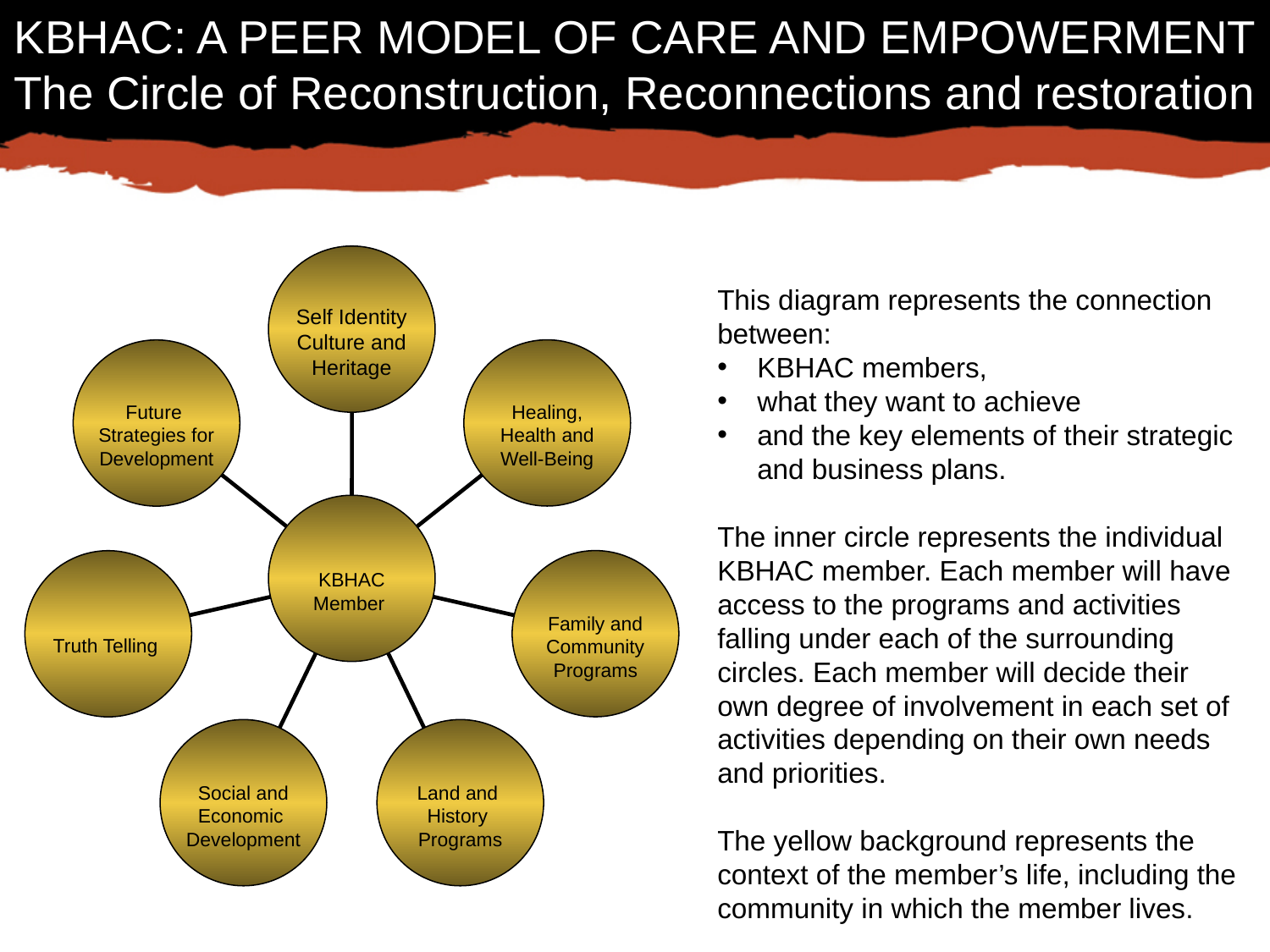

KBHAC: A PEER MODEL OF CARE AND EMPOWERMENT
The Circle of Reconstruction, Reconnections and restoration

Self Identity Culture and Heritage

Healing, Health and Well-Being

Future
Strategies for
Development

KBHAC Member

Family and Community Programs

Truth Telling

Social and Economic
Development

Land and
History
Programs
This diagram represents the connection between:
KBHAC members,
what they want to achieve
and the key elements of their strategic and business plans.

The inner circle represents the individual KBHAC member. Each member will have access to the programs and activities falling under each of the surrounding circles. Each member will decide their own degree of involvement in each set of activities depending on their own needs and priorities.

The yellow background represents the context of the member’s life, including the community in which the member lives.